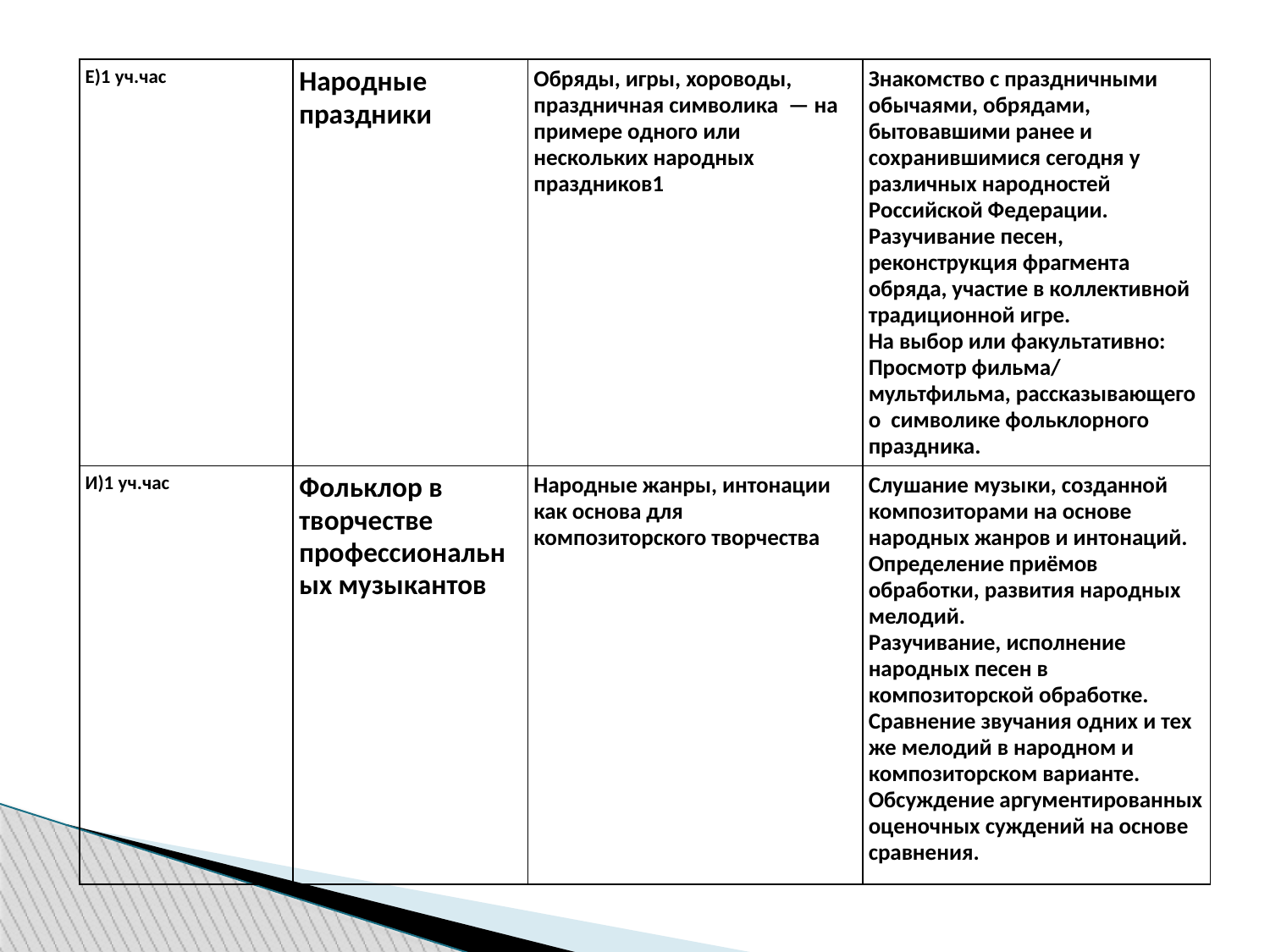

| Е)1 уч.час | Народные праздники | Обряды, игры, хороводы, праздничная символика  — на  примере одного или нескольких народных праздников1 | Знакомство с праздничными обычаями, обрядами, бытовавшими ранее и сохранившимися сегодня у различных народностей Российской Федерации. Разучивание песен, реконструкция фрагмента обряда, участие в коллективной традиционной игре. На выбор или факультативно: Просмотр фильма/ мультфильма, рассказывающего о  символике фольклорного праздника. |
| --- | --- | --- | --- |
| И)1 уч.час | Фольклор в творчестве профессиональных музыкантов | Народные жанры, интонации как основа для композиторского творчества | Слушание музыки, созданной композиторами на основе народных жанров и интонаций. Определение приёмов обработки, развития народных мелодий. Разучивание, исполнение народных песен в композиторской обработке. Сравнение звучания одних и тех же мелодий в народном и композиторском варианте. Обсуждение аргументированных оценочных суждений на основе сравнения. |